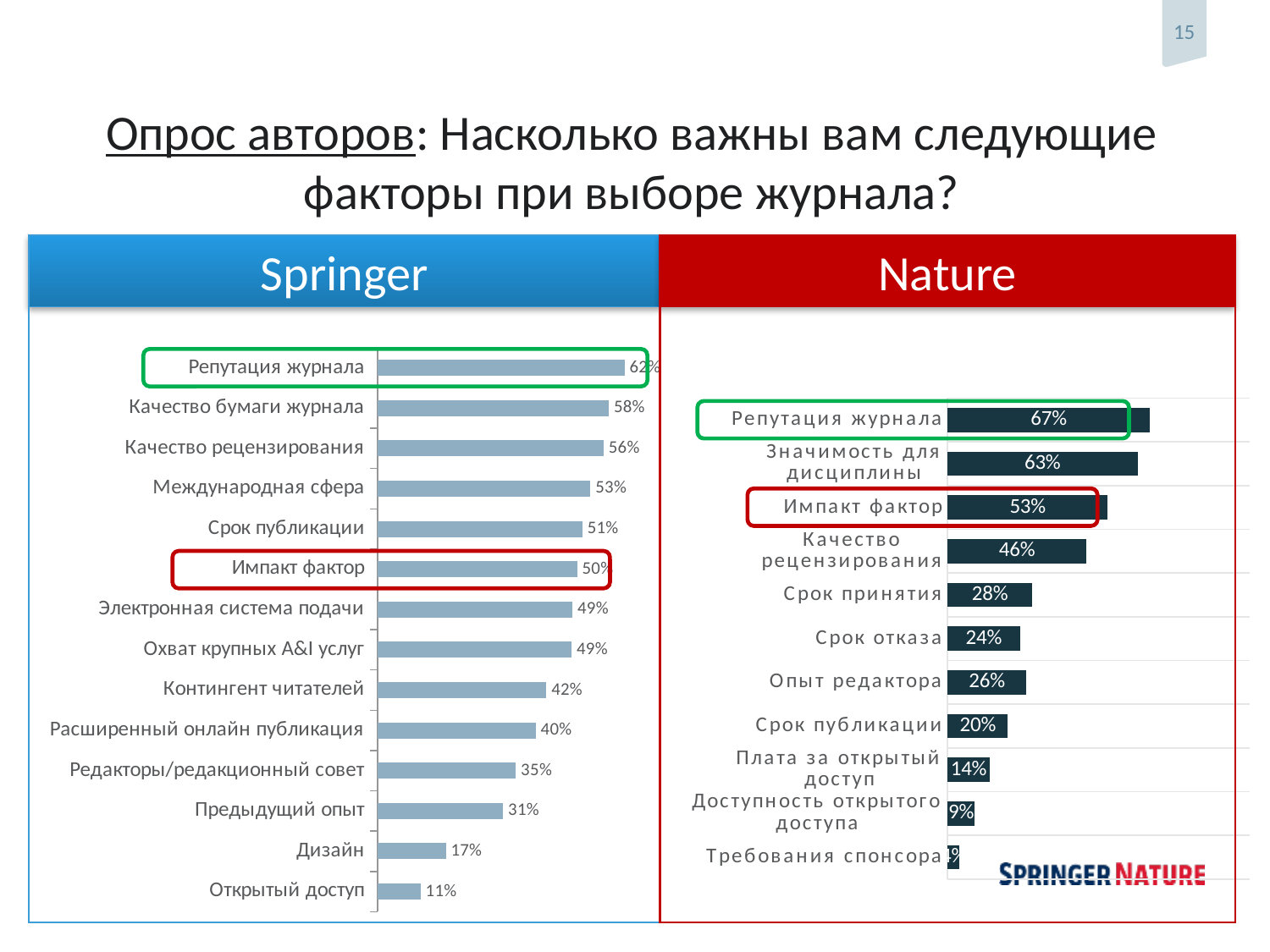

Опрос авторов: Насколько важны вам следующие факторы при выборе журнала?
Springer

Nature

### Chart

| Category | Datenreihe 1 |
|---|---|
| Репутация журнала | 0.617 |
| Качество бумаги журнала | 0.578 |
| Качество рецензирования | 0.565 |
| Международная сфера | 0.532 |
| Срок публикации | 0.512 |
| Импакт фактор | 0.499 |
| Электронная система подачи | 0.487 |
| Охват крупных A&I услуг | 0.485 |
| Контингент читателей | 0.422 |
| Расширенный онлайн публикация | 0.395 |
| Редакторы/редакционный совет | 0.346 |
| Предыдущий опыт | 0.314 |
| Дизайн | 0.171 |
| Открытый доступ | 0.108 |

### Chart

| Category | Very important |
|---|---|
| Репутация журнала | 0.67 |
| Значимость для дисциплины | 0.63 |
| Импакт фактор | 0.53 |
| Качество рецензирования | 0.46 |
| Срок принятия | 0.28 |
| Срок отказа | 0.24 |
| Опыт редактора | 0.26 |
| Срок публикации | 0.2 |
| Плата за открытый доступ | 0.14 |
| Доступность открытого доступа | 0.09 |
| Требования спонсора | 0.04 |